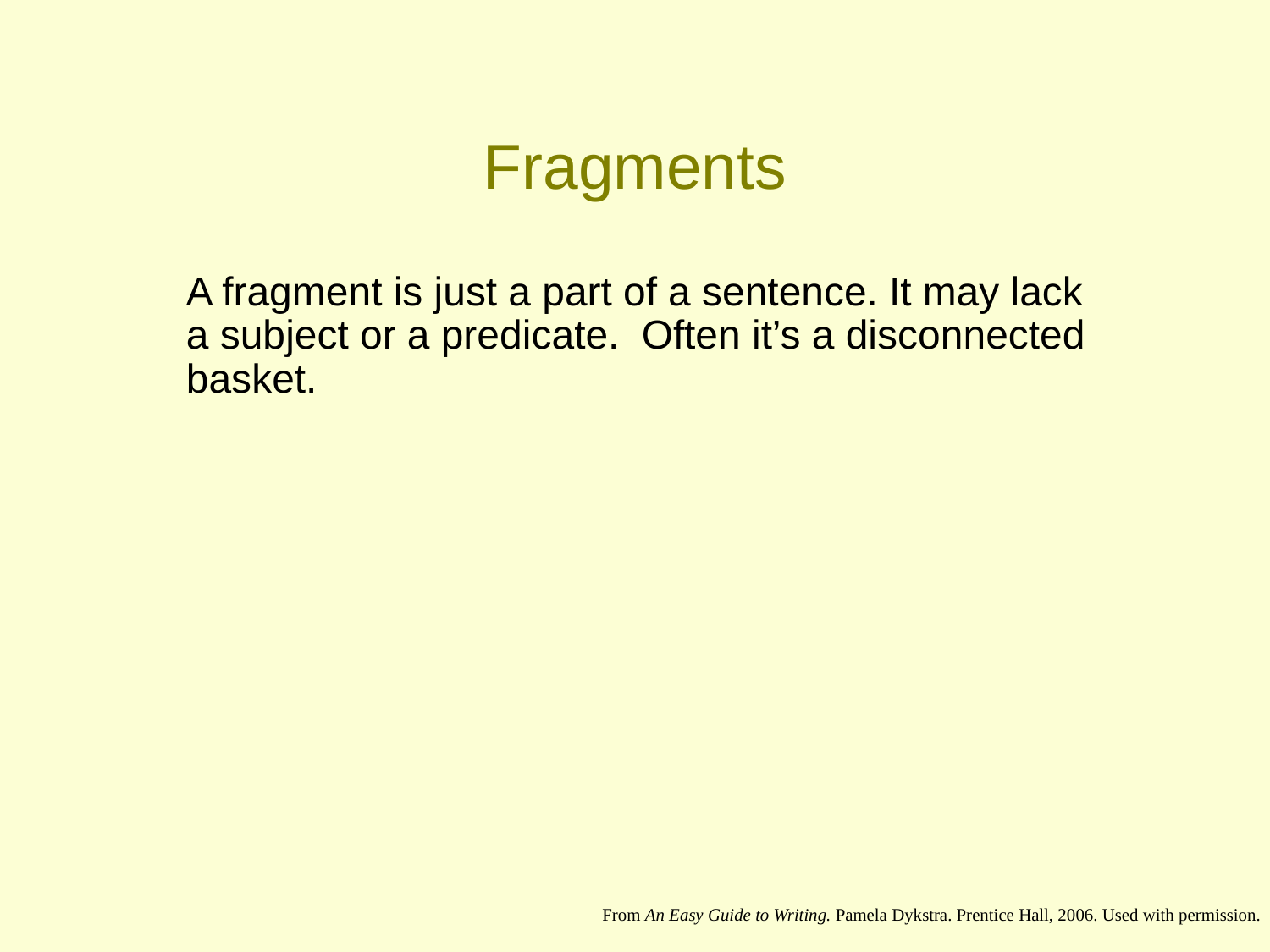

# Fragments
A fragment is just a part of a sentence. It may lack a subject or a predicate.  Often it’s a disconnected basket.
From An Easy Guide to Writing. Pamela Dykstra. Prentice Hall, 2006. Used with permission.